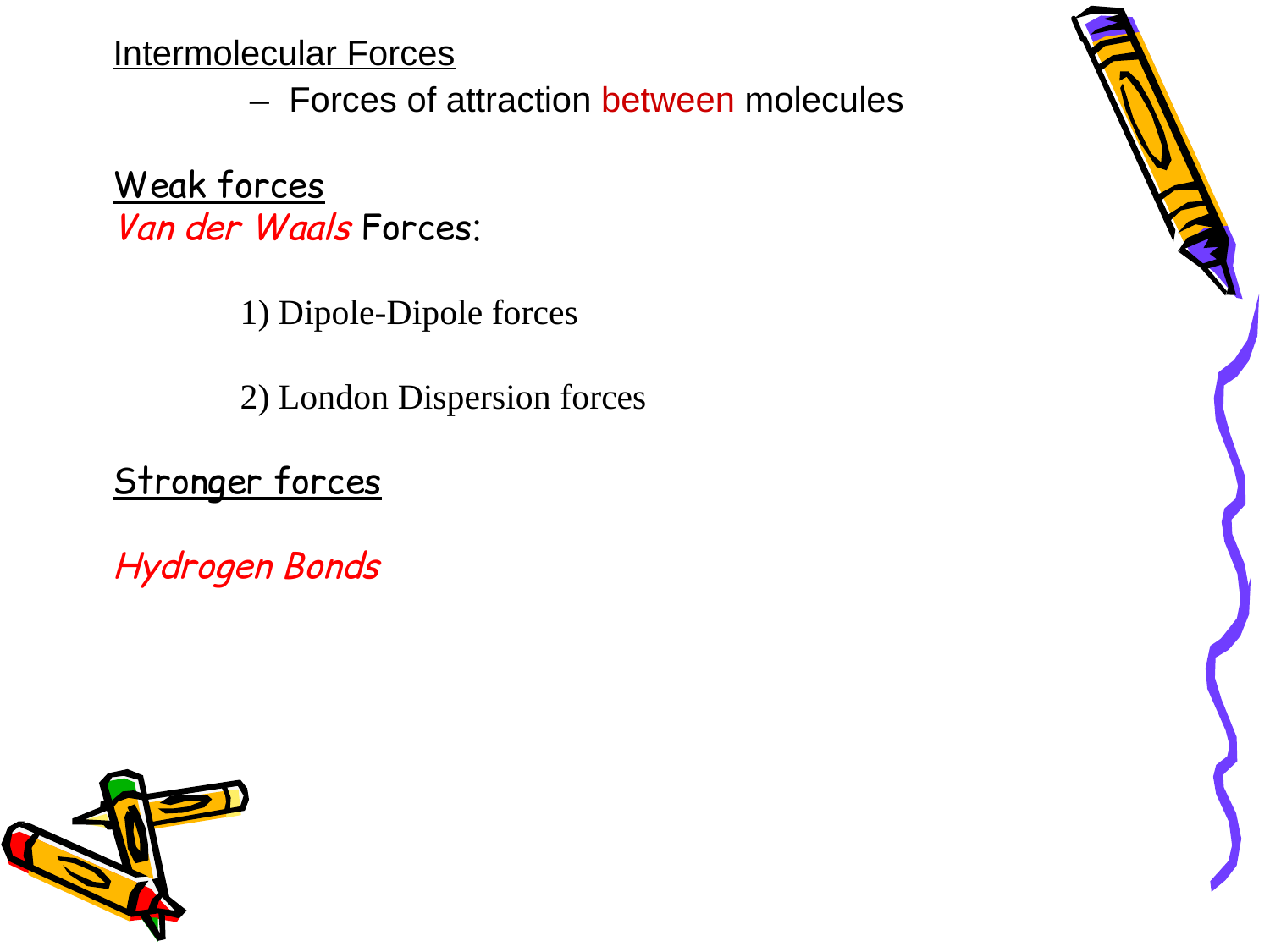

Intermolecular Forces
	 –  Forces of attraction between molecules

Weak forces
Van der Waals Forces:

	1) Dipole-Dipole forces

	2) London Dispersion forces

Stronger forces

Hydrogen Bonds